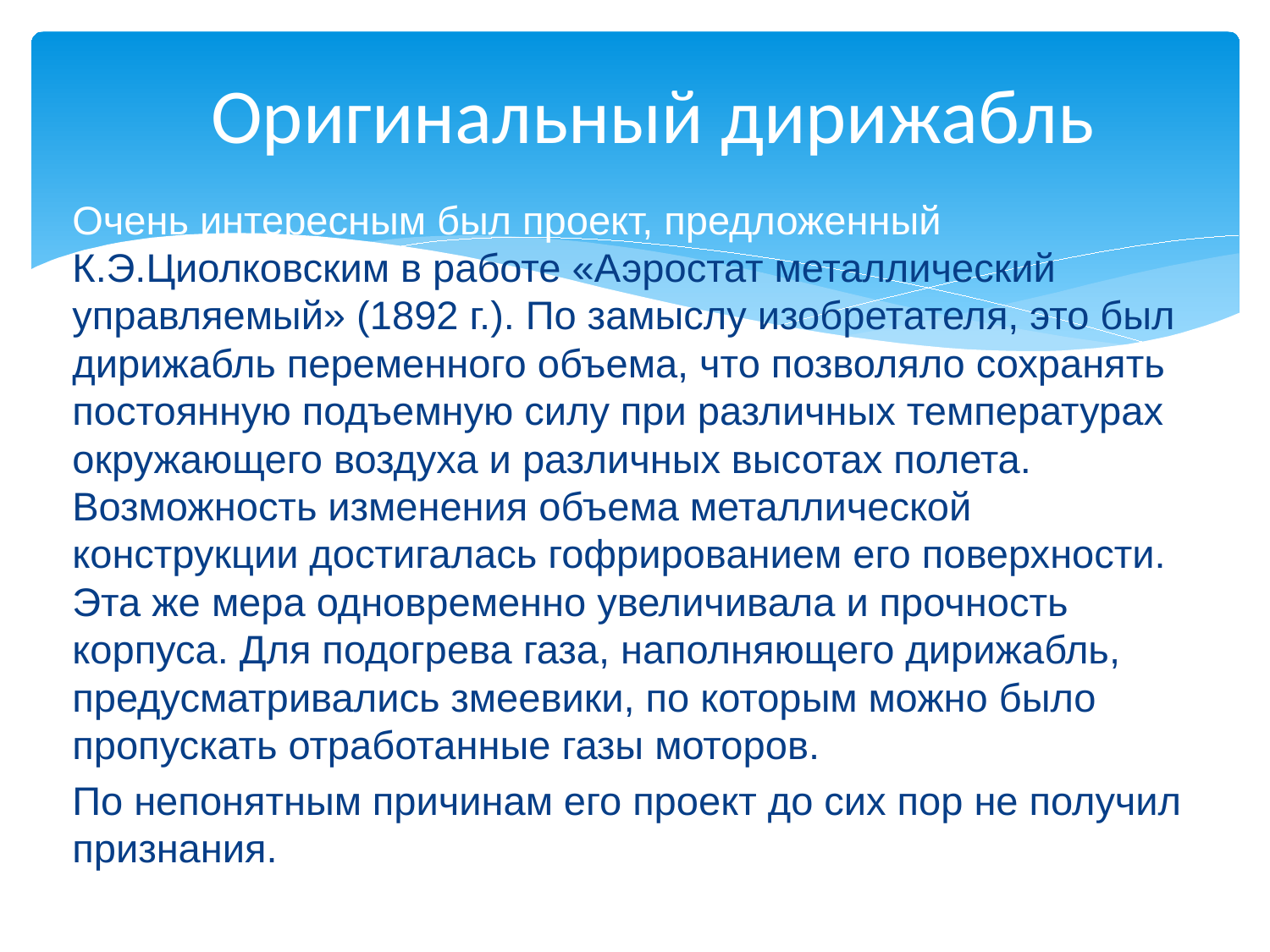

Оригинальный дирижабль
Очень интересным был проект, предложенный К.Э.Циолковским в работе «Аэростат металлический управляемый» (1892 г.). По замыслу изобретателя, это был дирижабль переменного объема, что позволяло сохранять постоянную подъемную силу при различных температурах окружающего воздуха и различных высотах полета. Возможность изменения объема металлической конструкции достигалась гофрированием его поверхности. Эта же мера одновременно увеличивала и прочность корпуса. Для подогрева газа, наполняющего дирижабль, предусматривались змеевики, по которым можно было пропускать отработанные газы моторов.
По непонятным причинам его проект до сих пор не получил признания.